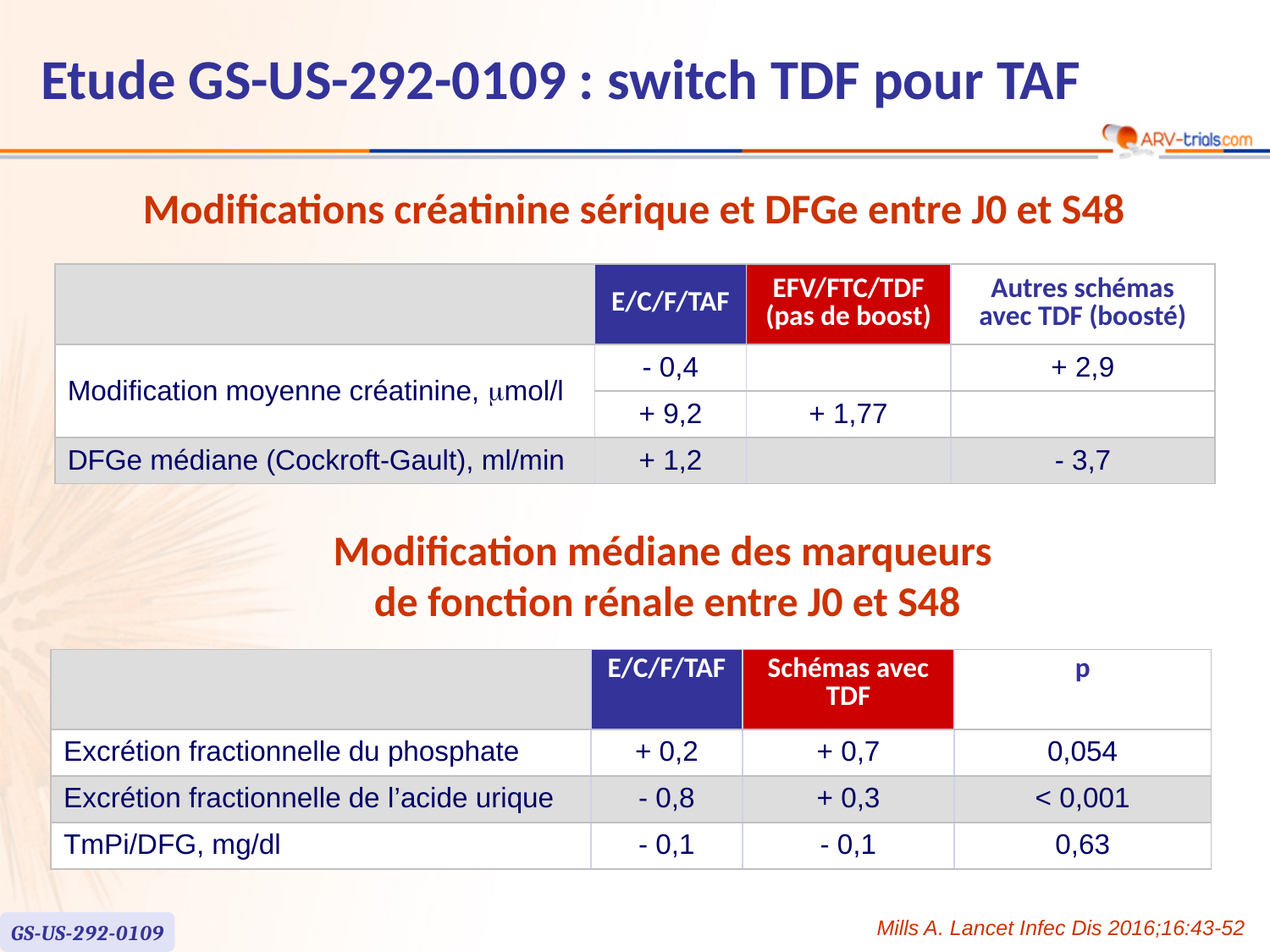

Etude GS-US-292-0109 : switch TDF pour TAF
Modifications créatinine sérique et DFGe entre J0 et S48
|  | E/C/F/TAF | EFV/FTC/TDF (pas de boost) | Autres schémas avec TDF (boosté) |
| --- | --- | --- | --- |
| Modification moyenne créatinine, μmol/l | - 0,4 |  | + 2,9 |
|  | + 9,2 | + 1,77 |  |
| DFGe médiane (Cockroft-Gault), ml/min | + 1,2 |  | - 3,7 |
Modification médiane des marqueurs
de fonction rénale entre J0 et S48
|  | E/C/F/TAF | Schémas avec TDF | p |
| --- | --- | --- | --- |
| Excrétion fractionnelle du phosphate | + 0,2 | + 0,7 | 0,054 |
| Excrétion fractionnelle de l’acide urique | - 0,8 | + 0,3 | < 0,001 |
| TmPi/DFG, mg/dl | - 0,1 | - 0,1 | 0,63 |
Mills A. Lancet Infec Dis 2016;16:43-52
GS-US-292-0109